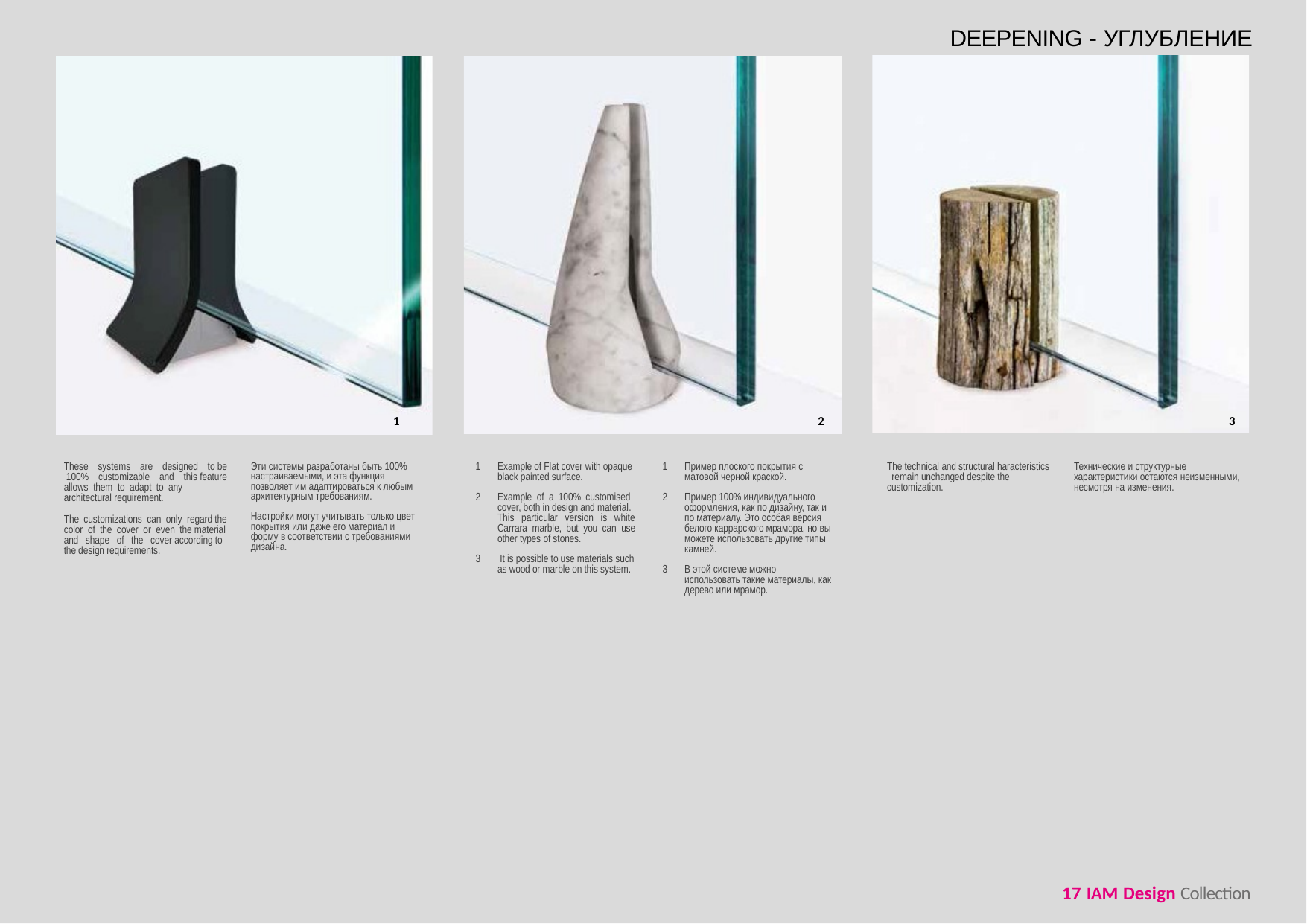

DEEPENING - УГЛУБЛЕНИЕ

1
2
3
| These systems are designed to be 100% customizable and this feature allows them to adapt to any architectural requirement. The customizations can only regard the color of the cover or even the material and shape of the cover according to the design requirements. | Эти системы разработаны быть 100% настраиваемыми, и эта функция позволяет им адаптироваться к любым архитектурным требованиям. Настройки могут учитывать только цвет покрытия или даже его материал и форму в соответствии с требованиями дизайна. |
| --- | --- |
| 1 Example of Flat cover with opaque black painted surface. 2 Example of a 100% customised cover, both in design and material. This particular version is white Carrara marble, but you can use other types of stones. 3 It is possible to use materials such as wood or marble on this system. | 1 Пример плоского покрытия с матовой черной краской. 2 Пример 100% индивидуального оформления, как по дизайну, так и по материалу. Это особая версия белого каррарского мрамора, но вы можете использовать другие типы камней. 3 В этой системе можно использовать такие материалы, как дерево или мрамор. |
| --- | --- |
| The technical and structural haracteristics remain unchanged despite the customization. | Технические и структурные характеристики остаются неизменными, несмотря на изменения. |
| --- | --- |

17 IAM Design Collection